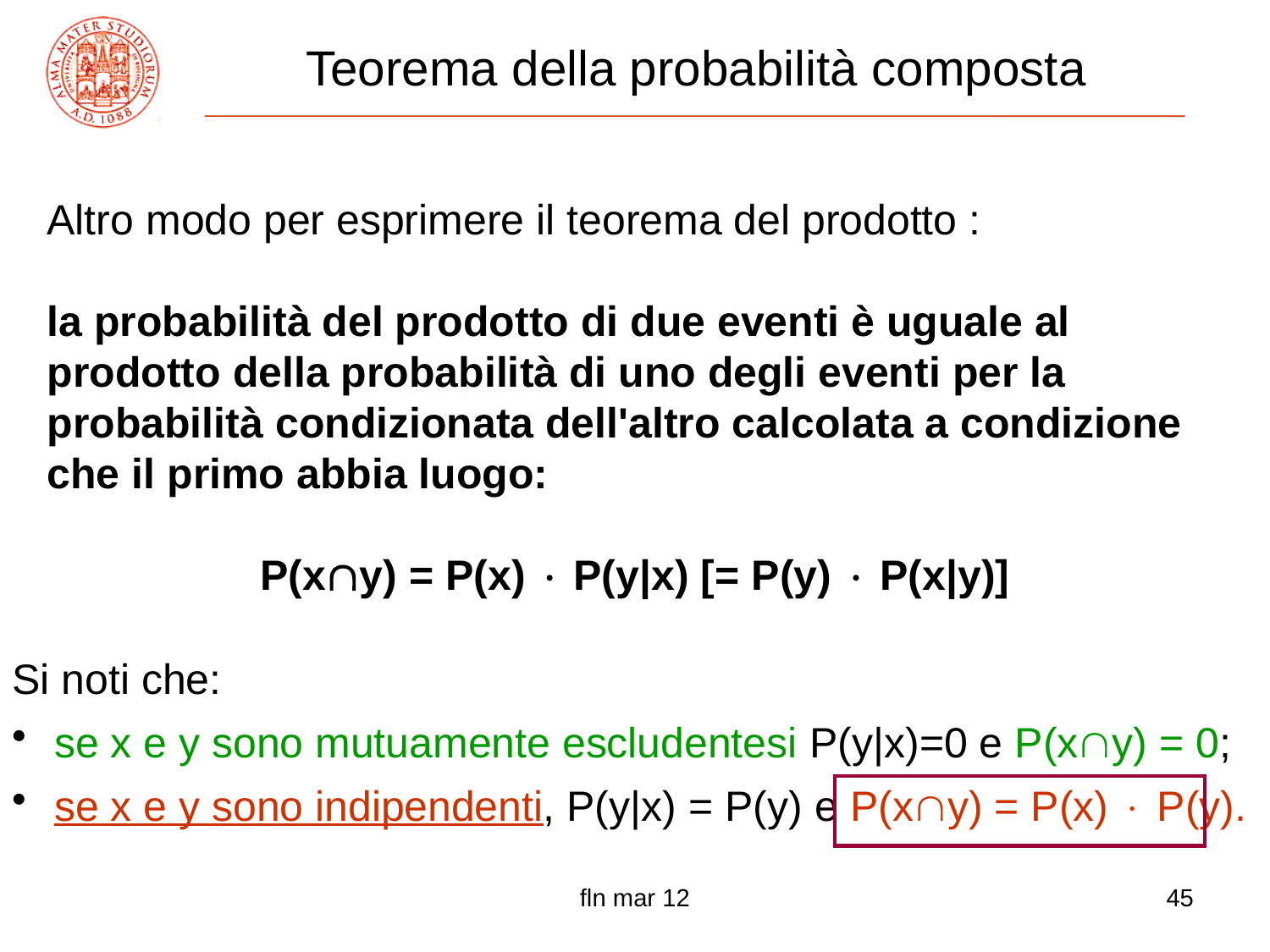

# Teorema della probabilità composta
Altro modo per esprimere il teorema del prodotto :

la probabilità del prodotto di due eventi è uguale al prodotto della probabilità di uno degli eventi per la probabilità condizionata dell'altro calcolata a condizione che il primo abbia luogo:

P(x∩y) = P(x) ⋅ P(y|x) [= P(y) ⋅ P(x|y)]
Si noti che:
 se x e y sono mutuamente escludentesi P(y|x)=0 e P(x∩y) = 0;
 se x e y sono indipendenti, P(y|x) = P(y) e P(x∩y) = P(x) ⋅ P(y).

fln mar 12
45